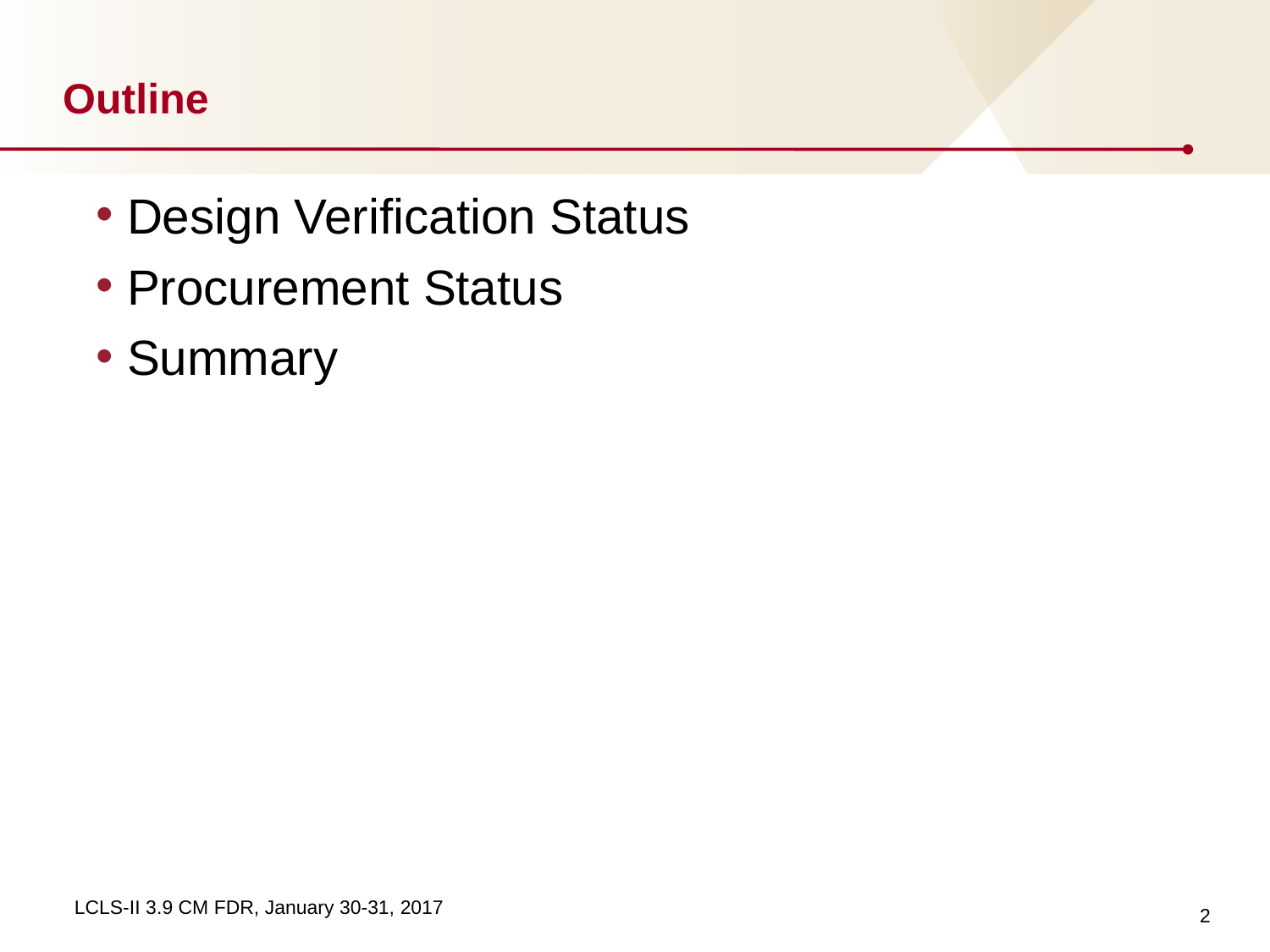

# Outline
Design Verification Status
Procurement Status
Summary
2
LCLS-II 3.9 CM FDR, January 30-31, 2017